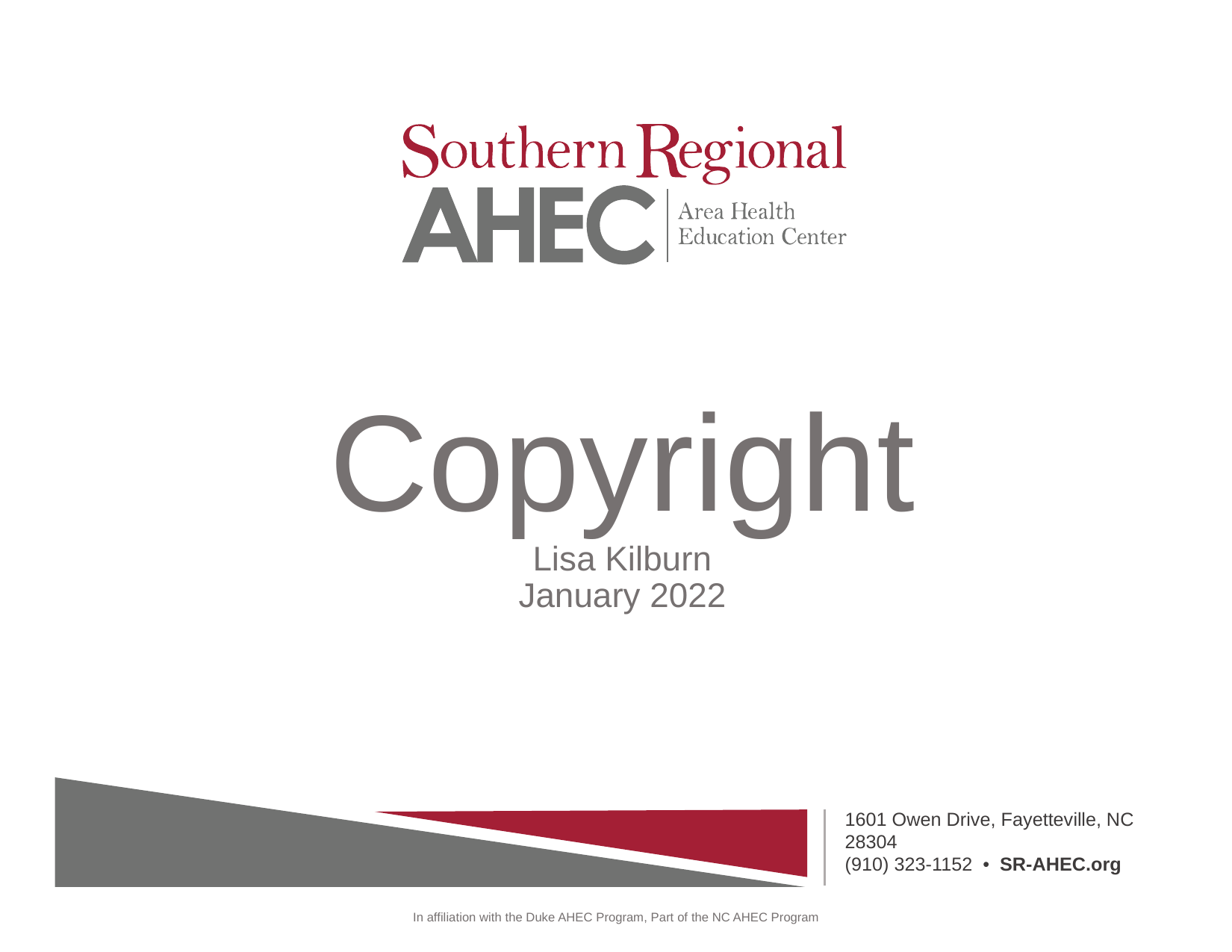

# Copyright Lisa Kilburn January 2022
1601 Owen Drive, Fayetteville, NC 28304
(910) 323-1152  •  SR-AHEC.org